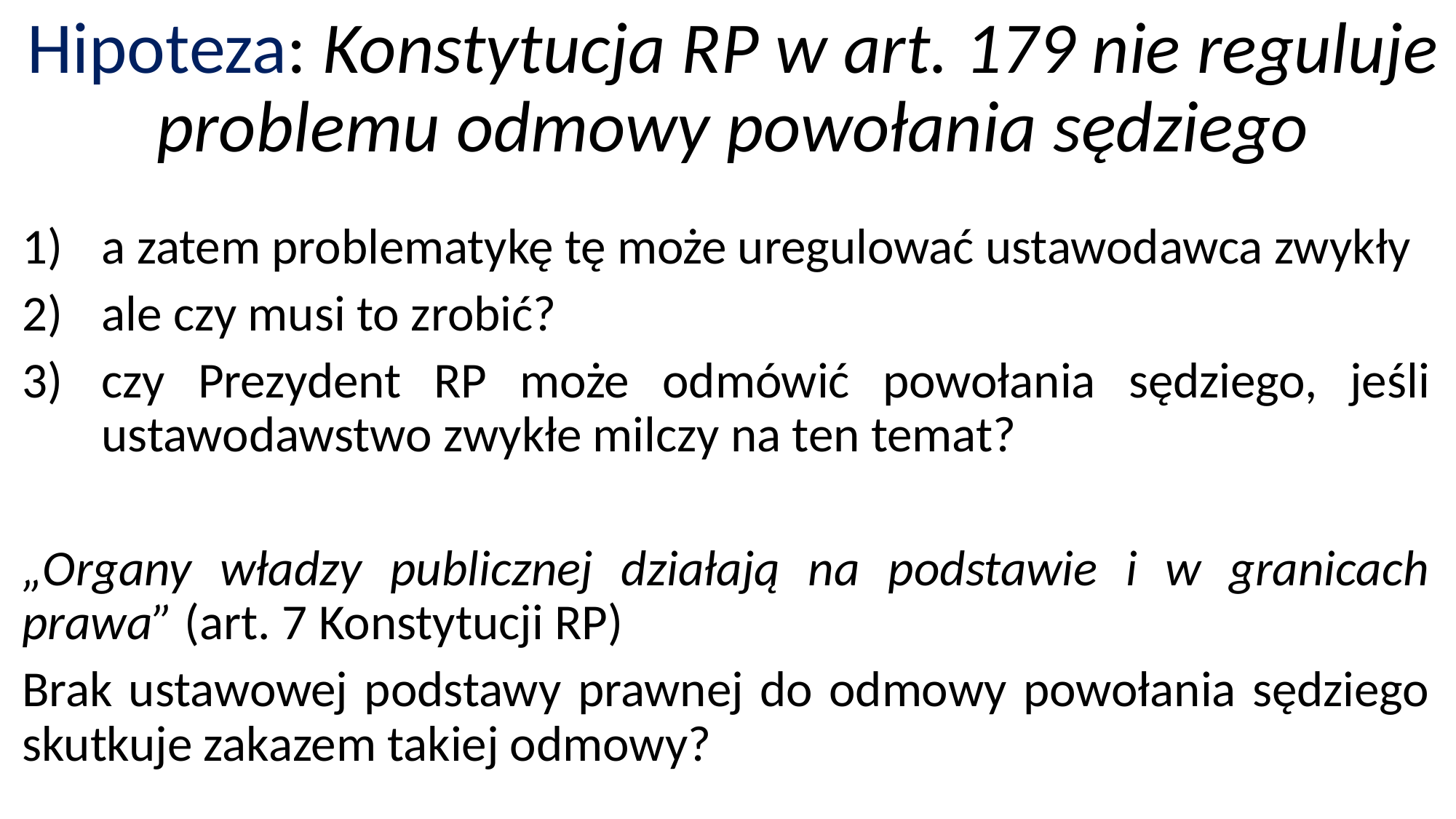

# Hipoteza: Konstytucja RP w art. 179 nie reguluje problemu odmowy powołania sędziego
a zatem problematykę tę może uregulować ustawodawca zwykły
ale czy musi to zrobić?
czy Prezydent RP może odmówić powołania sędziego, jeśli ustawodawstwo zwykłe milczy na ten temat?

„Organy władzy publicznej działają na podstawie i w granicach prawa” (art. 7 Konstytucji RP)
Brak ustawowej podstawy prawnej do odmowy powołania sędziego skutkuje zakazem takiej odmowy?